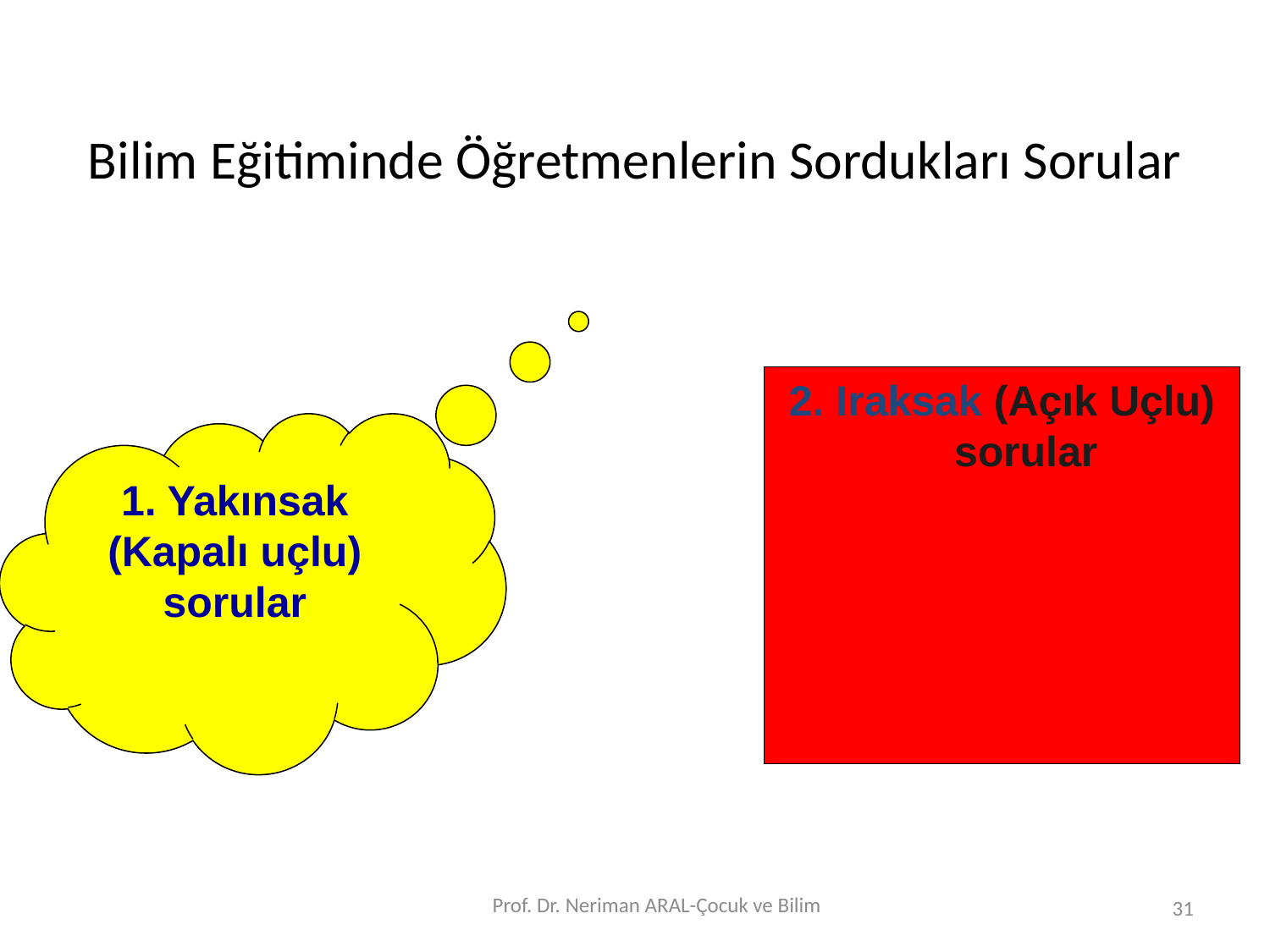

Bilim Eğitiminde Öğretmenlerin Sordukları Sorular
2. Iraksak (Açık Uçlu) sorular
1. Yakınsak (Kapalı uçlu) sorular
Prof. Dr. Neriman ARAL-Çocuk ve Bilim
31